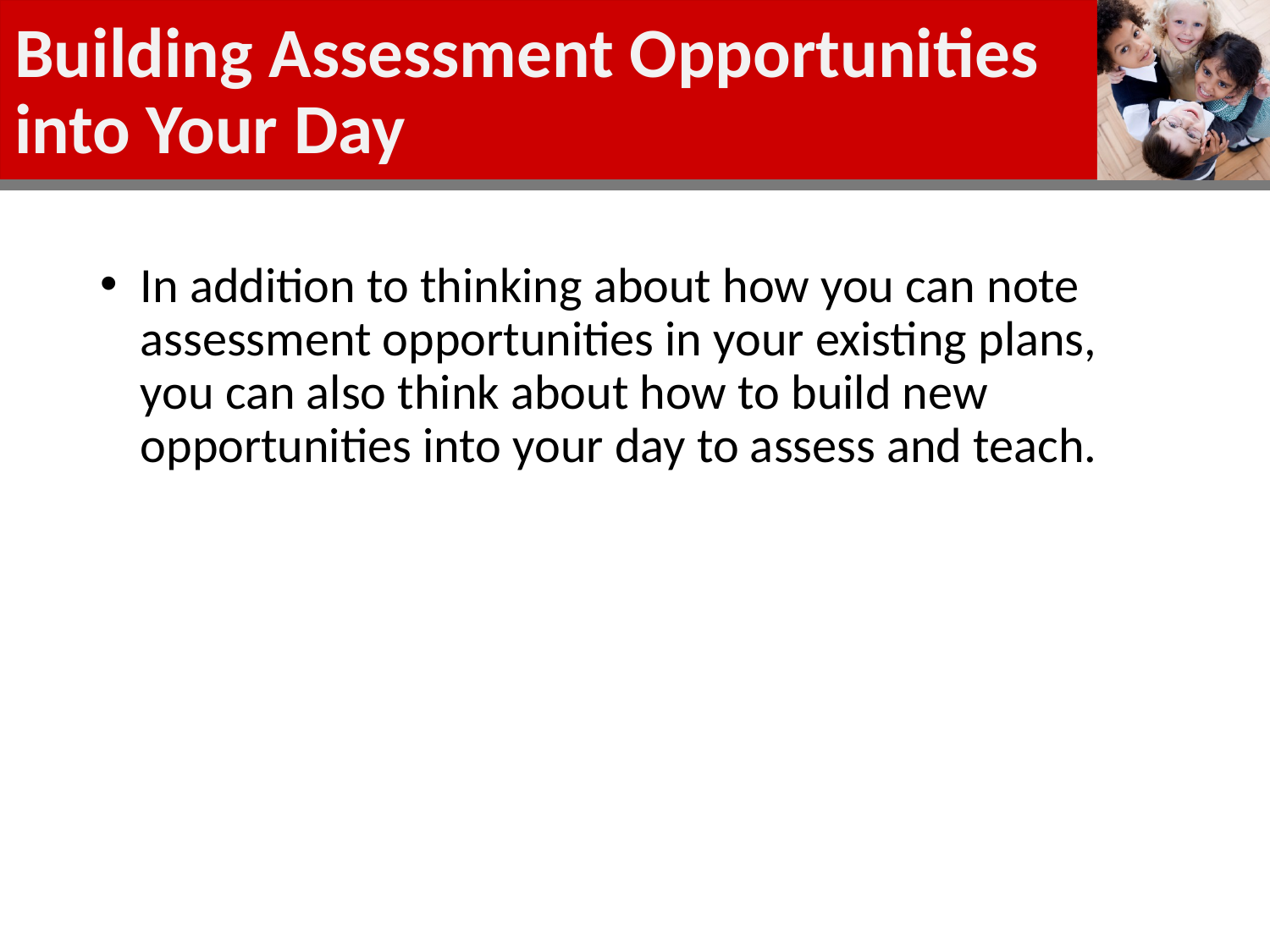

# Building Assessment Opportunities into Your Day
In addition to thinking about how you can note assessment opportunities in your existing plans, you can also think about how to build new opportunities into your day to assess and teach.